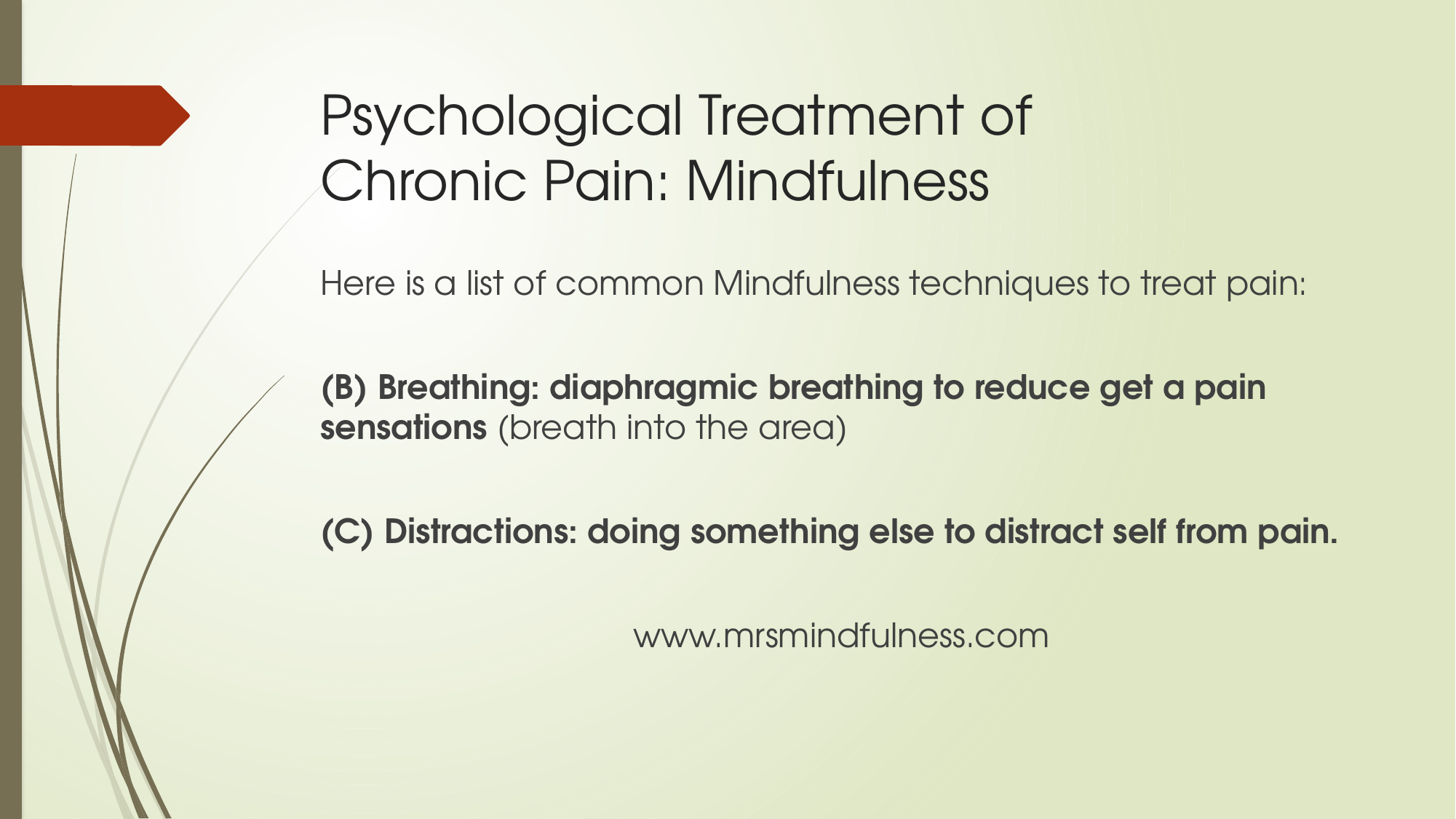

# Psychological Treatment of Chronic Pain: Mindfulness
Here is a list of common Mindfulness techniques to treat pain:

(B) Breathing: diaphragmic breathing to reduce get a pain sensations (breath into the area)

(C) Distractions: doing something else to distract self from pain.

www.mrsmindfulness.com